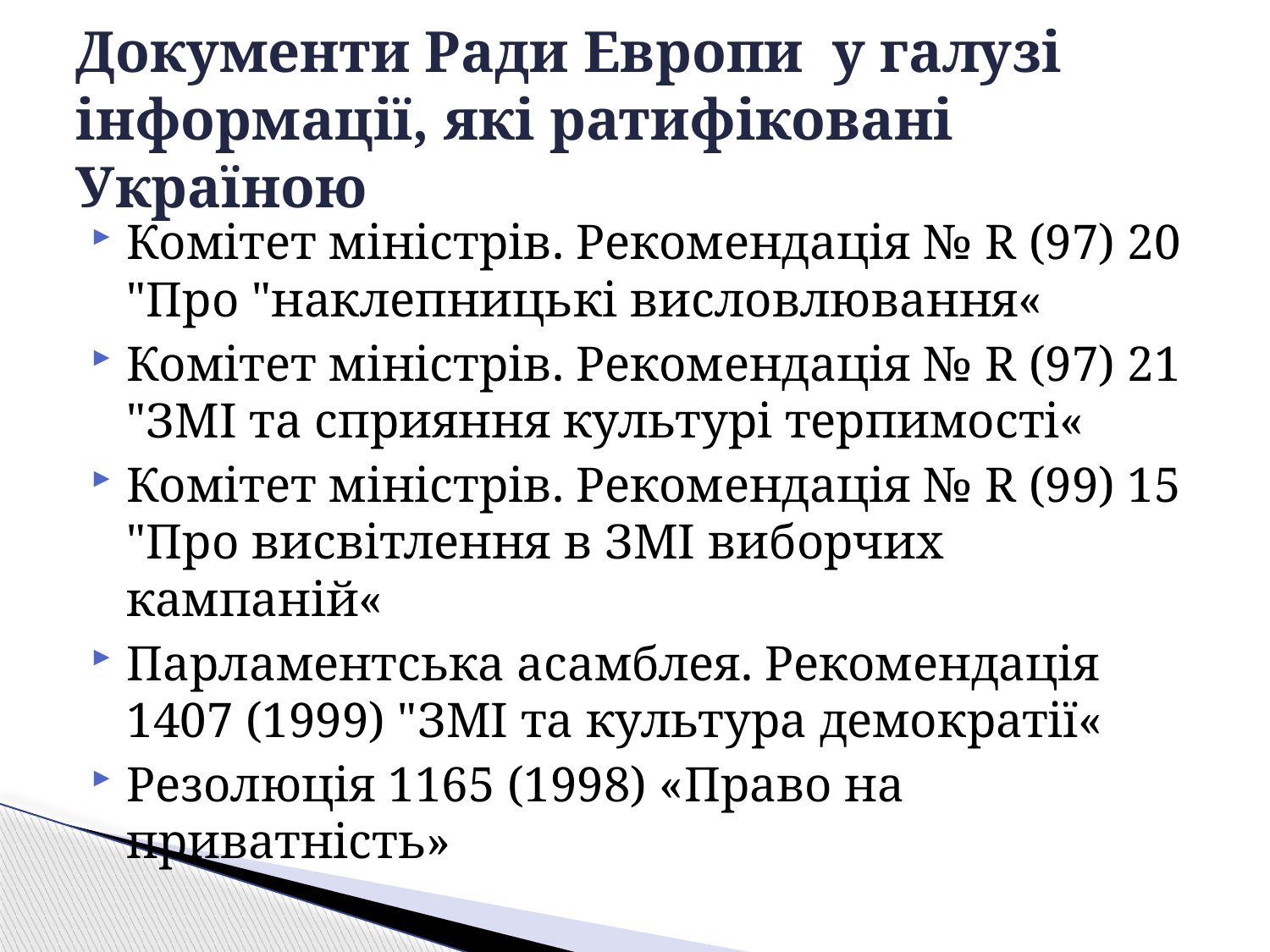

# Документи Ради Европи  у галузі інформації, які ратифіковані Україною
Комітет міністрів. Рекомендація № R (97) 20 "Про "наклепницькі висловлювання«
Комітет міністрів. Рекомендація № R (97) 21 "ЗМІ та сприяння культурі терпимості«
Комітет міністрів. Рекомендація № R (99) 15 "Про висвітлення в ЗМІ виборчих кампаній«
Парламентська асамблея. Рекомендація 1407 (1999) "ЗМІ та культура демократії«
Резолюція 1165 (1998) «Право на приватність»